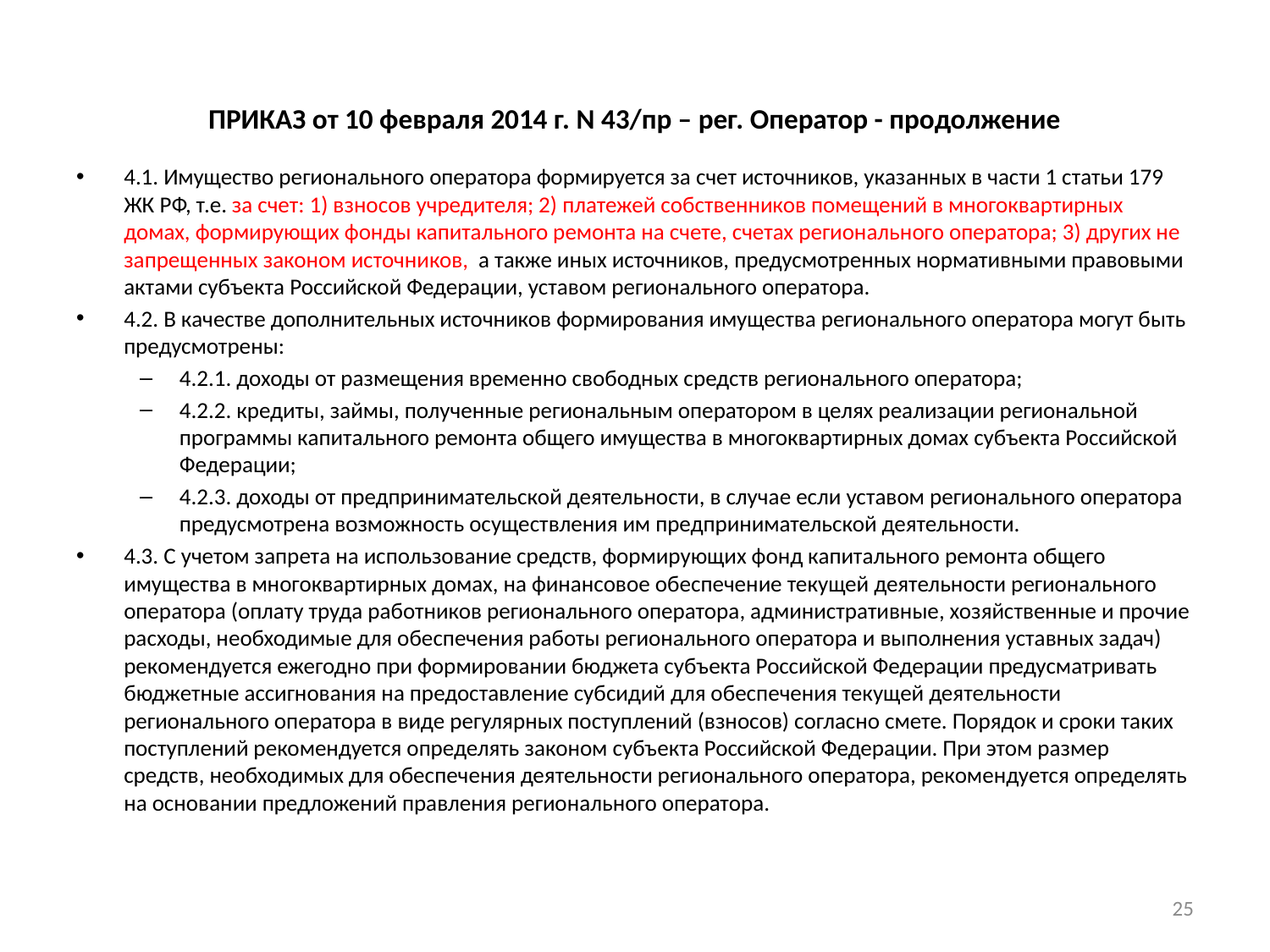

# ПРИКАЗ от 10 февраля 2014 г. N 43/пр – рег. Оператор - продолжение
4.1. Имущество регионального оператора формируется за счет источников, указанных в части 1 статьи 179 ЖК РФ, т.е. за счет: 1) взносов учредителя; 2) платежей собственников помещений в многоквартирных домах, формирующих фонды капитального ремонта на счете, счетах регионального оператора; 3) других не запрещенных законом источников,  а также иных источников, предусмотренных нормативными правовыми актами субъекта Российской Федерации, уставом регионального оператора.
4.2. В качестве дополнительных источников формирования имущества регионального оператора могут быть предусмотрены:
4.2.1. доходы от размещения временно свободных средств регионального оператора;
4.2.2. кредиты, займы, полученные региональным оператором в целях реализации региональной программы капитального ремонта общего имущества в многоквартирных домах субъекта Российской Федерации;
4.2.3. доходы от предпринимательской деятельности, в случае если уставом регионального оператора предусмотрена возможность осуществления им предпринимательской деятельности.
4.3. С учетом запрета на использование средств, формирующих фонд капитального ремонта общего имущества в многоквартирных домах, на финансовое обеспечение текущей деятельности регионального оператора (оплату труда работников регионального оператора, административные, хозяйственные и прочие расходы, необходимые для обеспечения работы регионального оператора и выполнения уставных задач) рекомендуется ежегодно при формировании бюджета субъекта Российской Федерации предусматривать бюджетные ассигнования на предоставление субсидий для обеспечения текущей деятельности регионального оператора в виде регулярных поступлений (взносов) согласно смете. Порядок и сроки таких поступлений рекомендуется определять законом субъекта Российской Федерации. При этом размер средств, необходимых для обеспечения деятельности регионального оператора, рекомендуется определять на основании предложений правления регионального оператора.

25